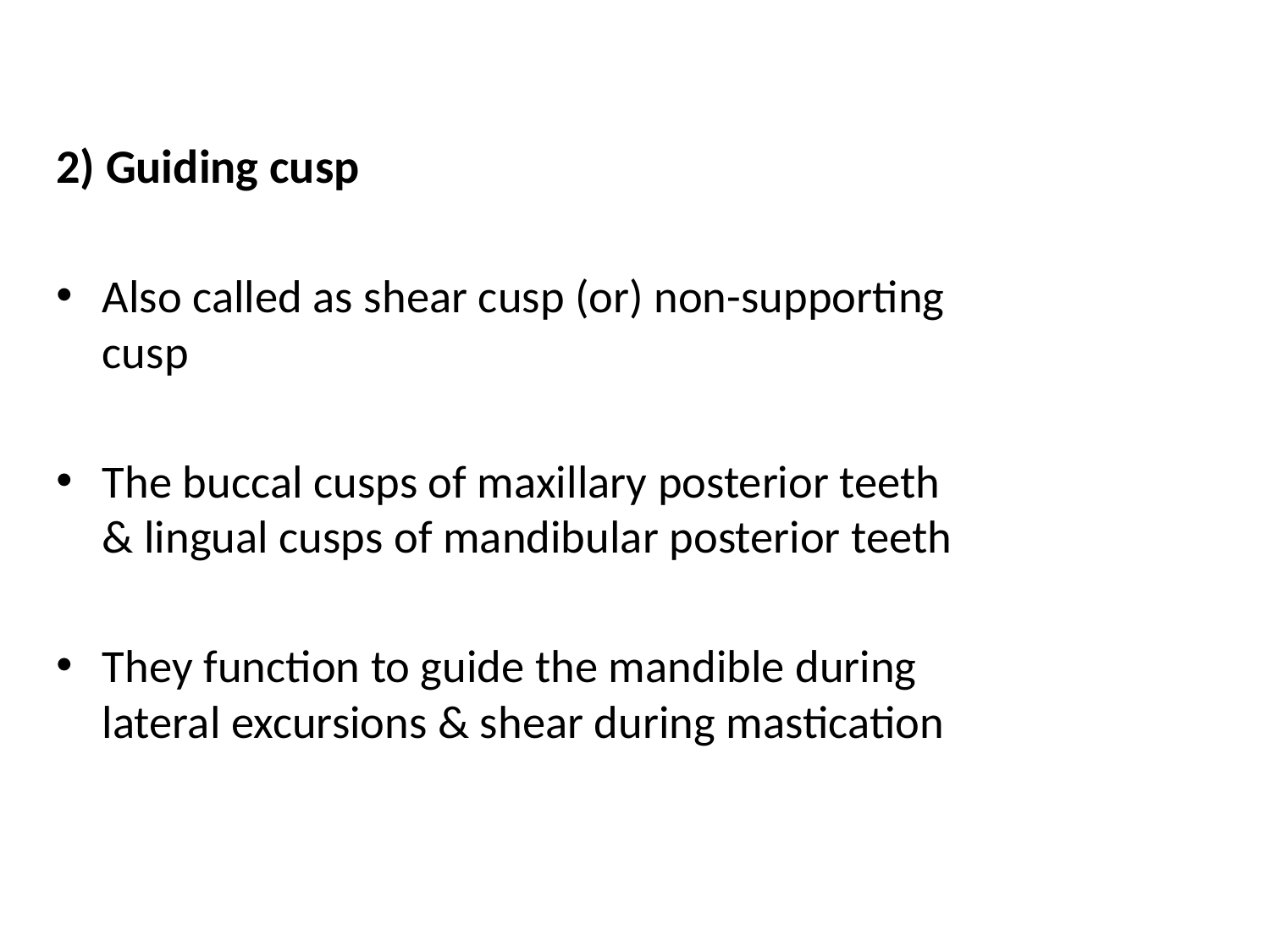

2) Guiding cusp

Also called as shear cusp (or) non-supporting cusp

The buccal cusps of maxillary posterior teeth & lingual cusps of mandibular posterior teeth

They function to guide the mandible during lateral excursions & shear during mastication